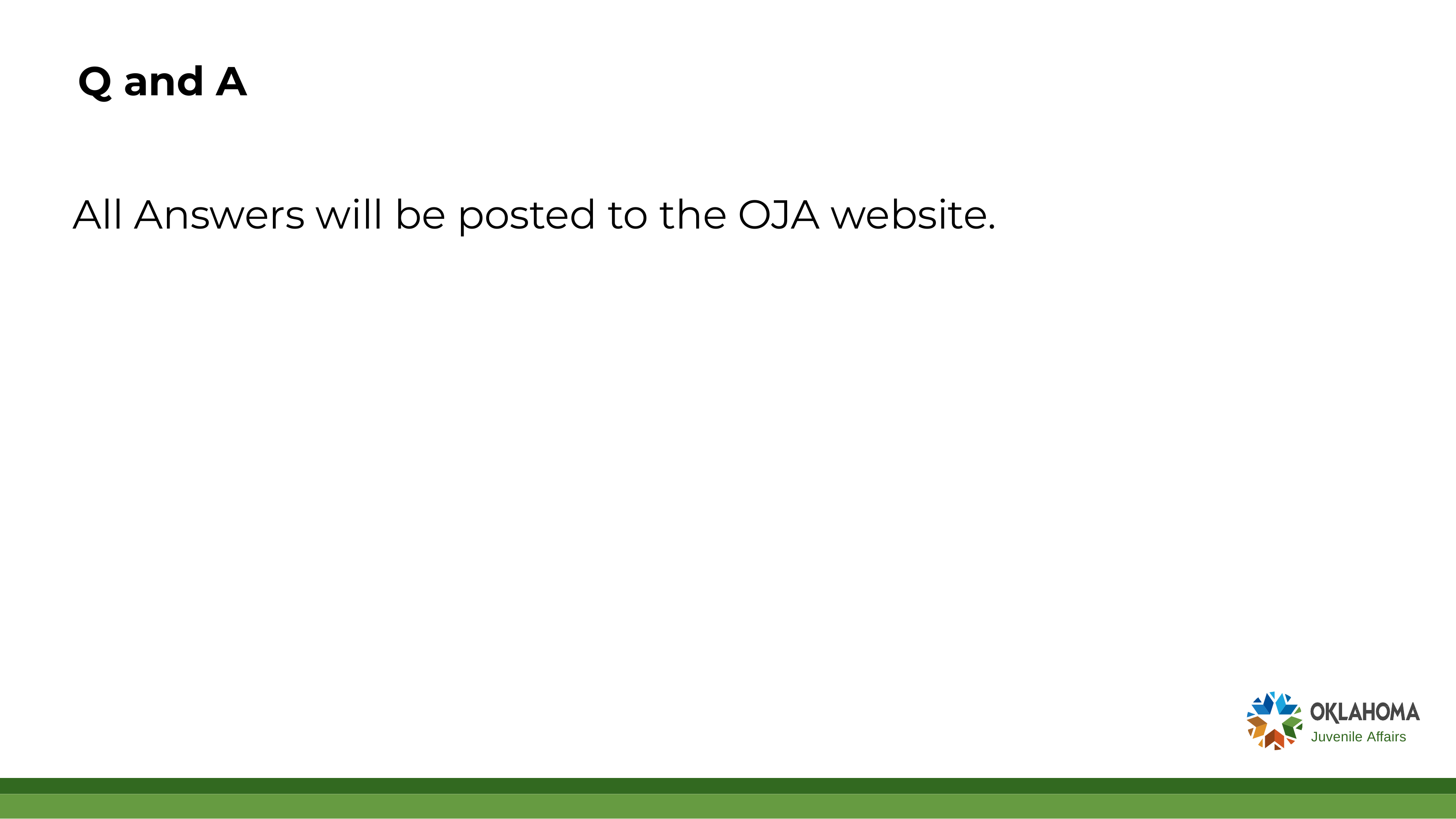

# Q and A
All Answers will be posted to the OJA website.